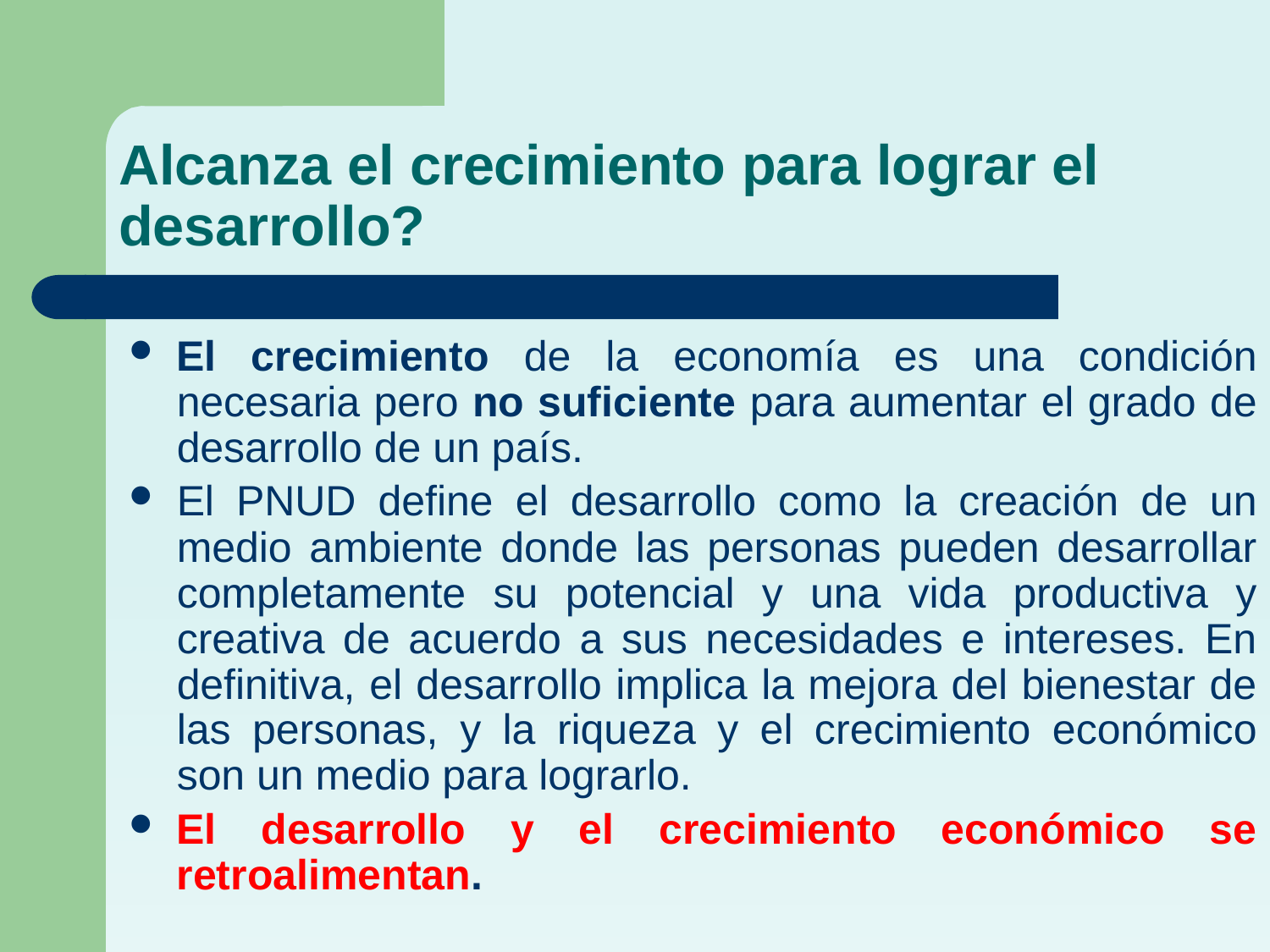

# Alcanza el crecimiento para lograr el desarrollo?
El crecimiento de la economía es una condición necesaria pero no suficiente para aumentar el grado de desarrollo de un país.
El PNUD define el desarrollo como la creación de un medio ambiente donde las personas pueden desarrollar completamente su potencial y una vida productiva y creativa de acuerdo a sus necesidades e intereses. En definitiva, el desarrollo implica la mejora del bienestar de las personas, y la riqueza y el crecimiento económico son un medio para lograrlo.
El desarrollo y el crecimiento económico se retroalimentan.